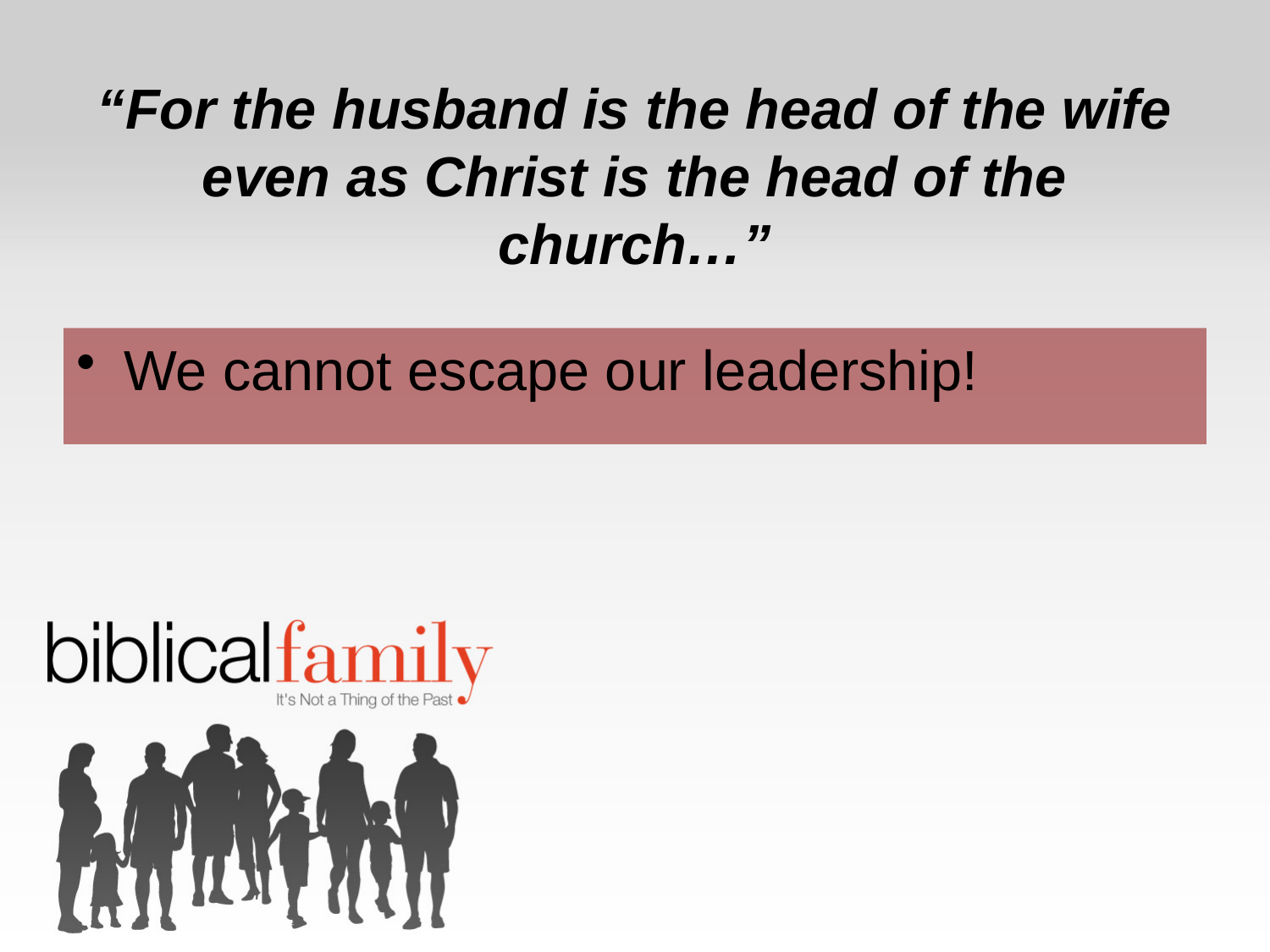

# “For the husband is the head of the wife even as Christ is the head of the church…”
We cannot escape our leadership!